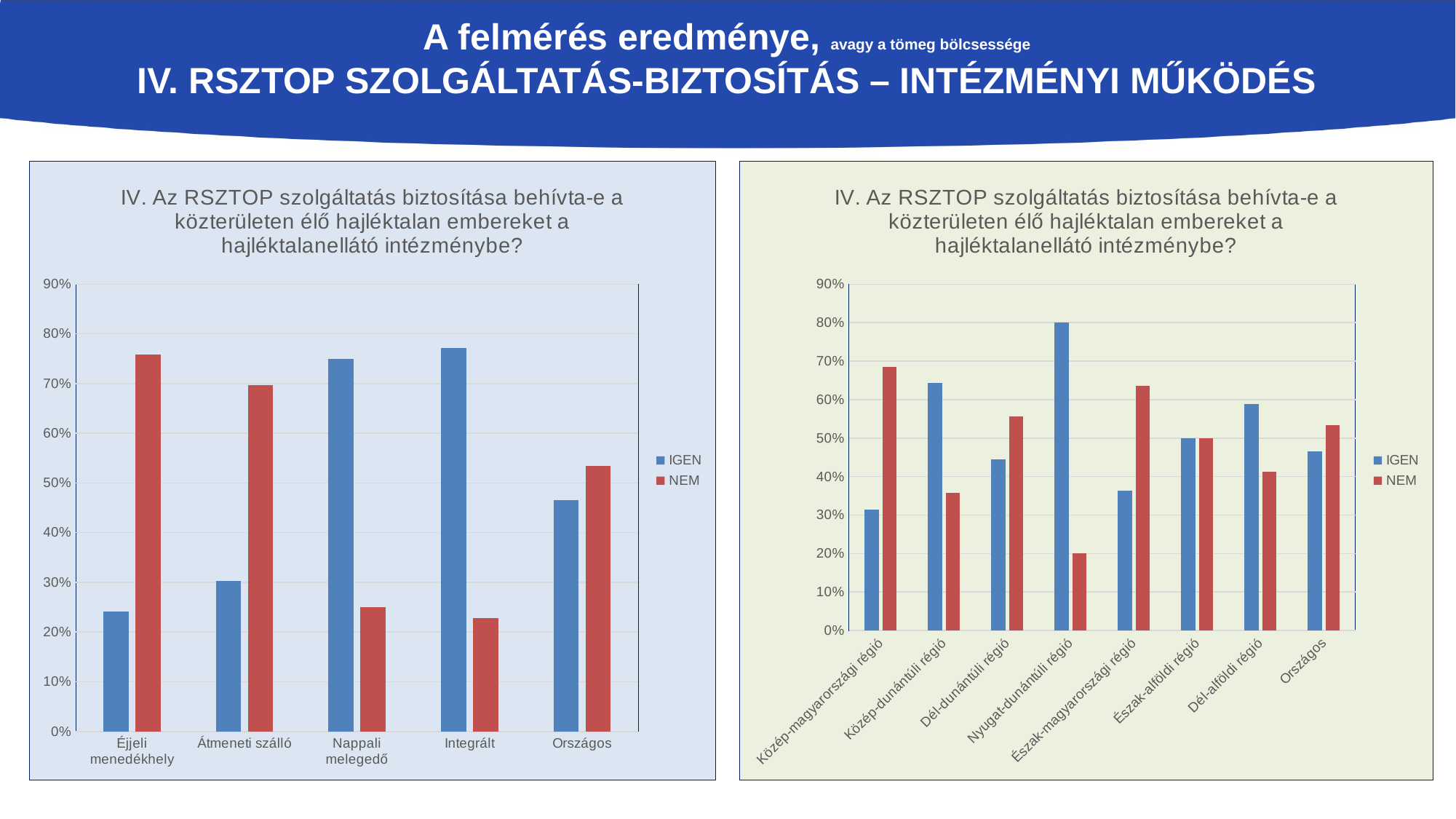

# A felmérés eredménye, avagy a tömeg bölcsessége IV. RSZTOP szolgáltatás-biztosítás – intézményi működés

### Chart: IV. Az RSZTOP szolgáltatás biztosítása behívta-e a közterületen élő hajléktalan embereket a hajléktalanellátó intézménybe?

| Category |  |  |
|---|---|---|
| Éjjeli menedékhely | 0.2413793103448276 | 0.7586206896551724 |
| Átmeneti szálló | 0.30303030303030304 | 0.696969696969697 |
| Nappali melegedő | 0.75 | 0.25 |
| Integrált | 0.7714285714285715 | 0.22857142857142856 |
| Országos | 0.46534653465346537 | 0.5346534653465347 |

### Chart: IV. Az RSZTOP szolgáltatás biztosítása behívta-e a közterületen élő hajléktalan embereket a hajléktalanellátó intézménybe?

| Category |  |  |
|---|---|---|
| Közép-magyarországi régió | 0.3142857142857143 | 0.6857142857142857 |
| Közép-dunántúli régió | 0.6428571428571429 | 0.35714285714285715 |
| Dél-dunántúli régió | 0.4444444444444444 | 0.5555555555555556 |
| Nyugat-dunántúli régió | 0.8 | 0.2 |
| Észak-magyarországi régió | 0.36363636363636365 | 0.6363636363636364 |
| Észak-alföldi régió | 0.5 | 0.5 |
| Dél-alföldi régió | 0.5882352941176471 | 0.4117647058823529 |
| Országos | 0.46534653465346537 | 0.5346534653465347 |